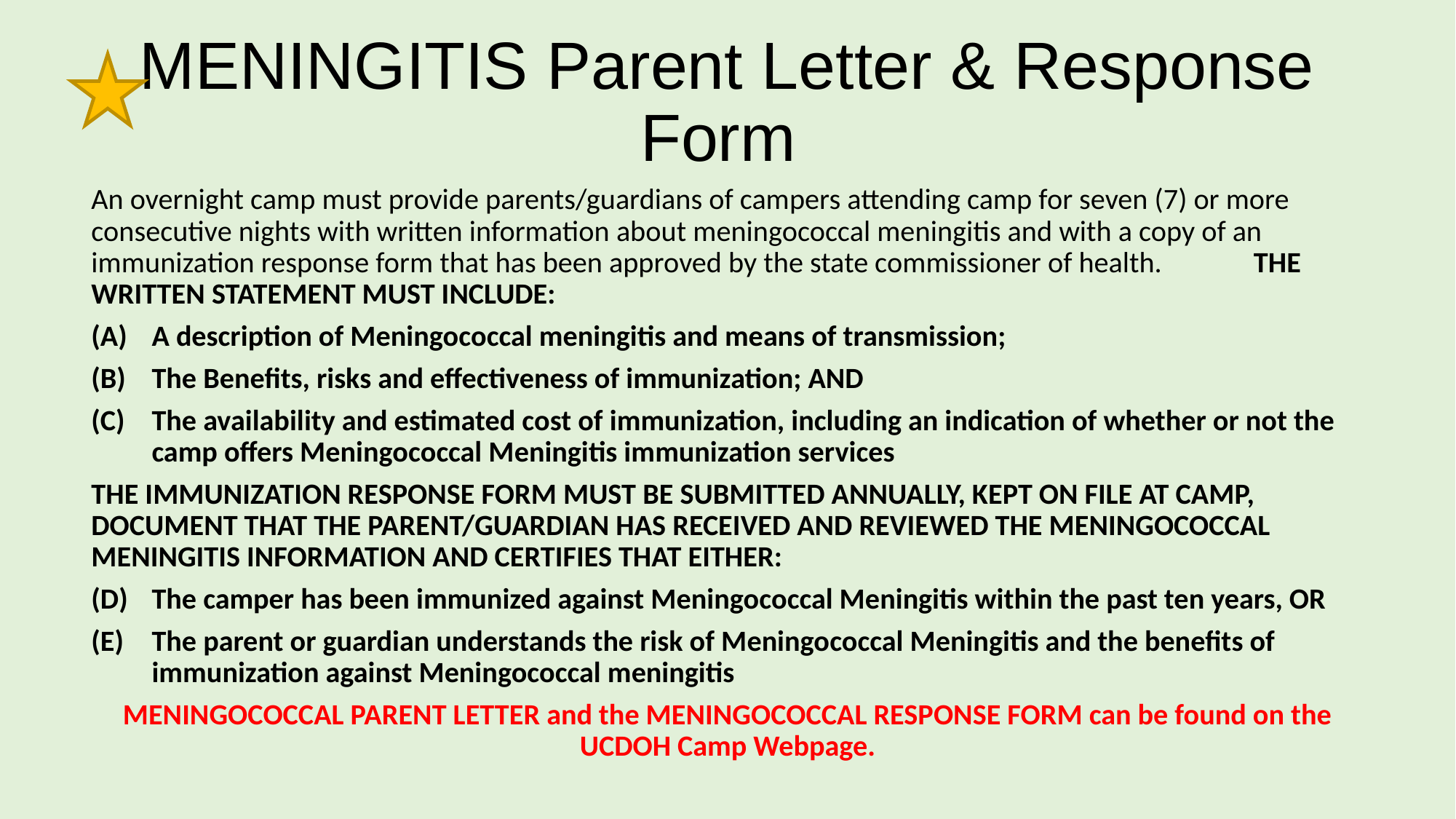

# MENINGITIS Parent Letter & Response Form

An overnight camp must provide parents/guardians of campers attending camp for seven (7) or more consecutive nights with written information about meningococcal meningitis and with a copy of an immunization response form that has been approved by the state commissioner of health.	     THE WRITTEN STATEMENT MUST INCLUDE:
A description of Meningococcal meningitis and means of transmission;
The Benefits, risks and effectiveness of immunization; AND
The availability and estimated cost of immunization, including an indication of whether or not the camp offers Meningococcal Meningitis immunization services
THE IMMUNIZATION RESPONSE FORM MUST BE SUBMITTED ANNUALLY, KEPT ON FILE AT CAMP, DOCUMENT THAT THE PARENT/GUARDIAN HAS RECEIVED AND REVIEWED THE MENINGOCOCCAL MENINGITIS INFORMATION AND CERTIFIES THAT EITHER:
The camper has been immunized against Meningococcal Meningitis within the past ten years, OR
The parent or guardian understands the risk of Meningococcal Meningitis and the benefits of immunization against Meningococcal meningitis
MENINGOCOCCAL PARENT LETTER and the MENINGOCOCCAL RESPONSE FORM can be found on the UCDOH Camp Webpage.